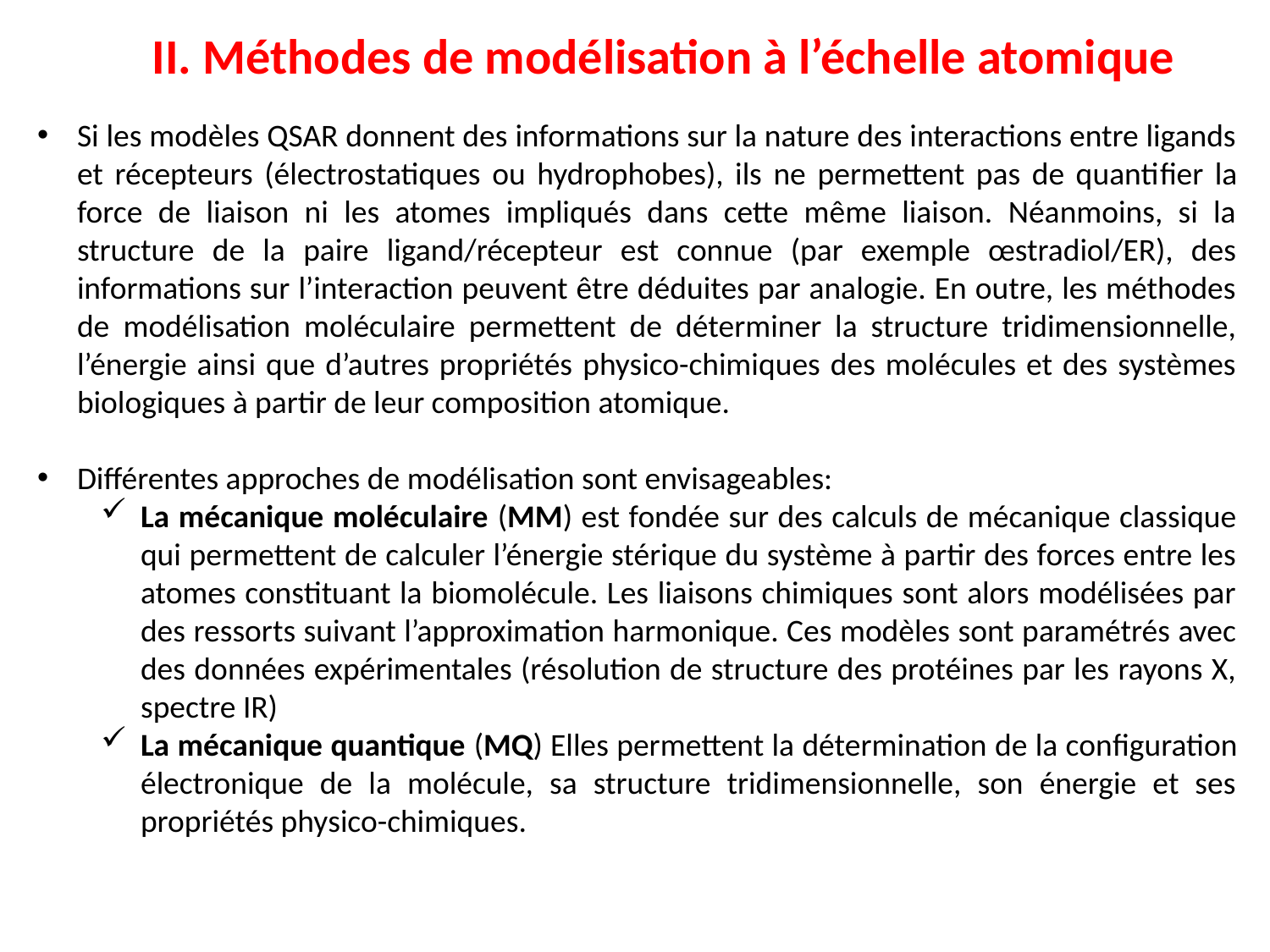

II. Méthodes de modélisation à l’échelle atomique
Si les modèles QSAR donnent des informations sur la nature des interactions entre ligands et récepteurs (électrostatiques ou hydrophobes), ils ne permettent pas de quantiﬁer la force de liaison ni les atomes impliqués dans cette même liaison. Néanmoins, si la structure de la paire ligand/récepteur est connue (par exemple œstradiol/ER), des informations sur l’interaction peuvent être déduites par analogie. En outre, les méthodes de modélisation moléculaire permettent de déterminer la structure tridimensionnelle, l’énergie ainsi que d’autres propriétés physico-chimiques des molécules et des systèmes biologiques à partir de leur composition atomique.

Différentes approches de modélisation sont envisageables:
La mécanique moléculaire (MM) est fondée sur des calculs de mécanique classique qui permettent de calculer l’énergie stérique du système à partir des forces entre les atomes constituant la biomolécule. Les liaisons chimiques sont alors modélisées par des ressorts suivant l’approximation harmonique. Ces modèles sont paramétrés avec des données expérimentales (résolution de structure des protéines par les rayons X, spectre IR)
La mécanique quantique (MQ) Elles permettent la détermination de la conﬁguration électronique de la molécule, sa structure tridimensionnelle, son énergie et ses propriétés physico-chimiques.